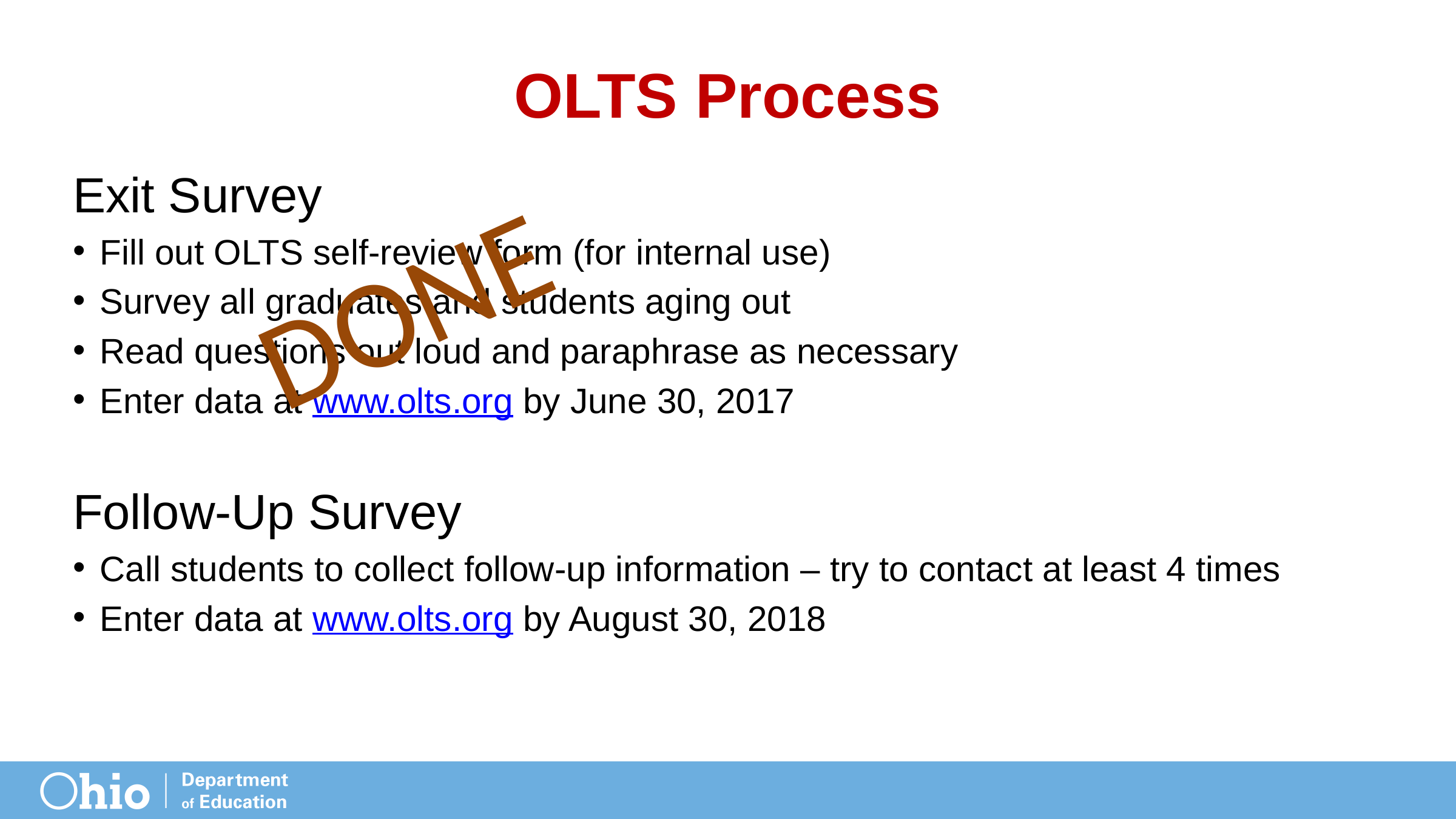

# OLTS Process
Exit Survey
Fill out OLTS self-review form (for internal use)
Survey all graduates and students aging out
Read questions out loud and paraphrase as necessary
Enter data at www.olts.org by June 30, 2017

Follow-Up Survey
Call students to collect follow-up information – try to contact at least 4 times
Enter data at www.olts.org by August 30, 2018
DONE